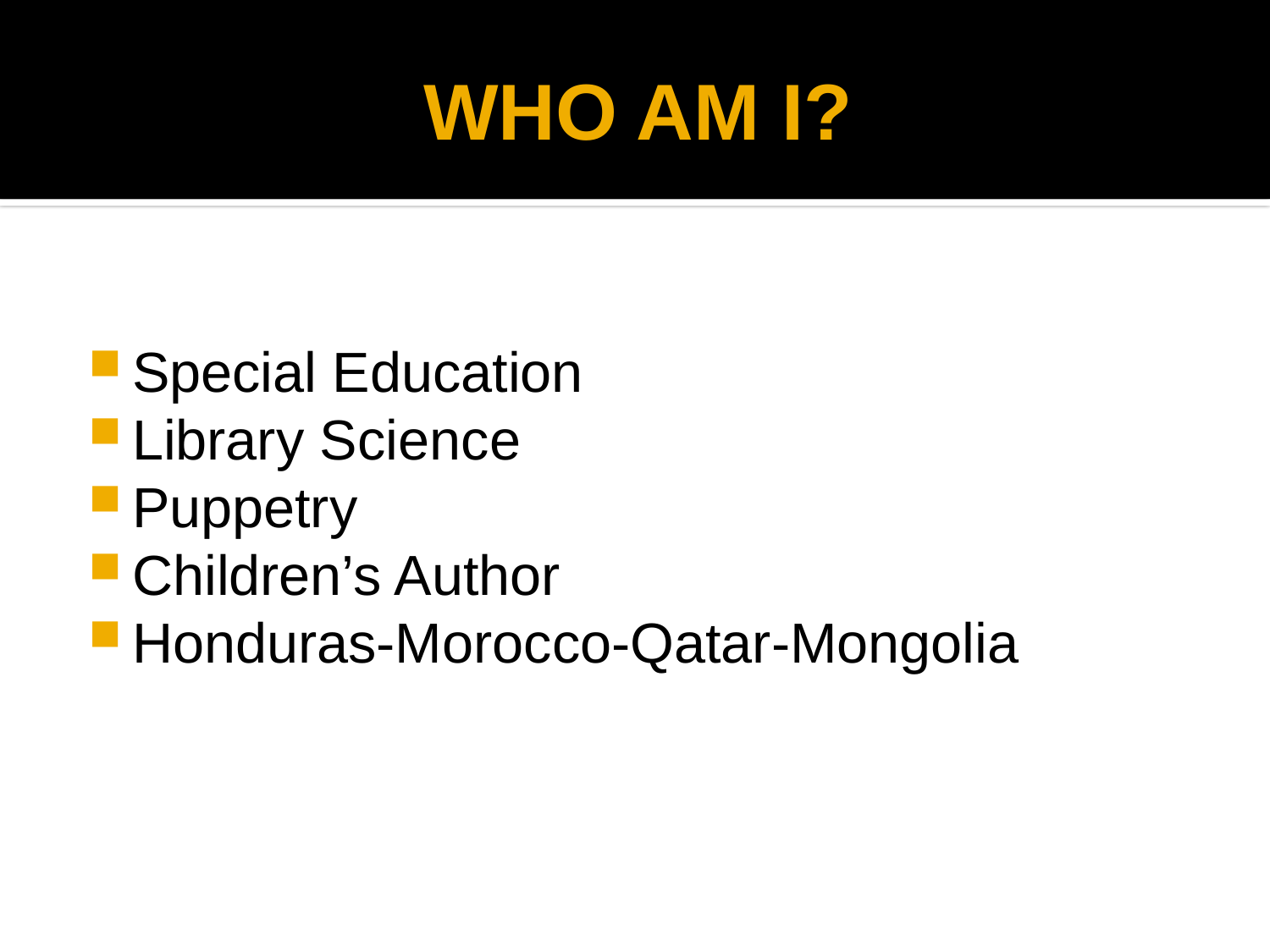

# WHO AM I?
Special Education
Library Science
Puppetry
Children’s Author
Honduras-Morocco-Qatar-Mongolia